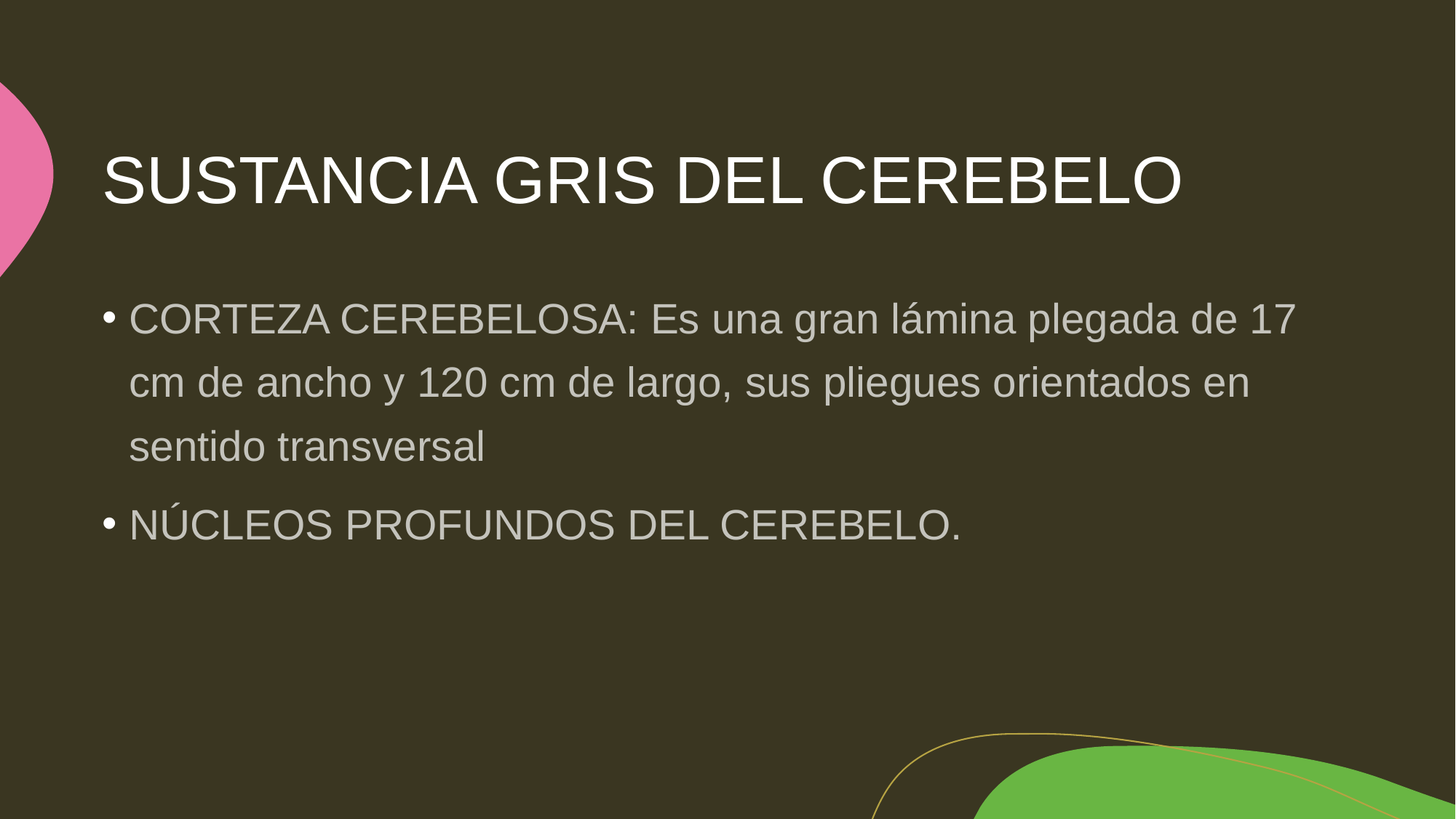

# SUSTANCIA GRIS DEL CEREBELO
CORTEZA CEREBELOSA: Es una gran lámina plegada de 17 cm de ancho y 120 cm de largo, sus pliegues orientados en sentido transversal
NÚCLEOS PROFUNDOS DEL CEREBELO.